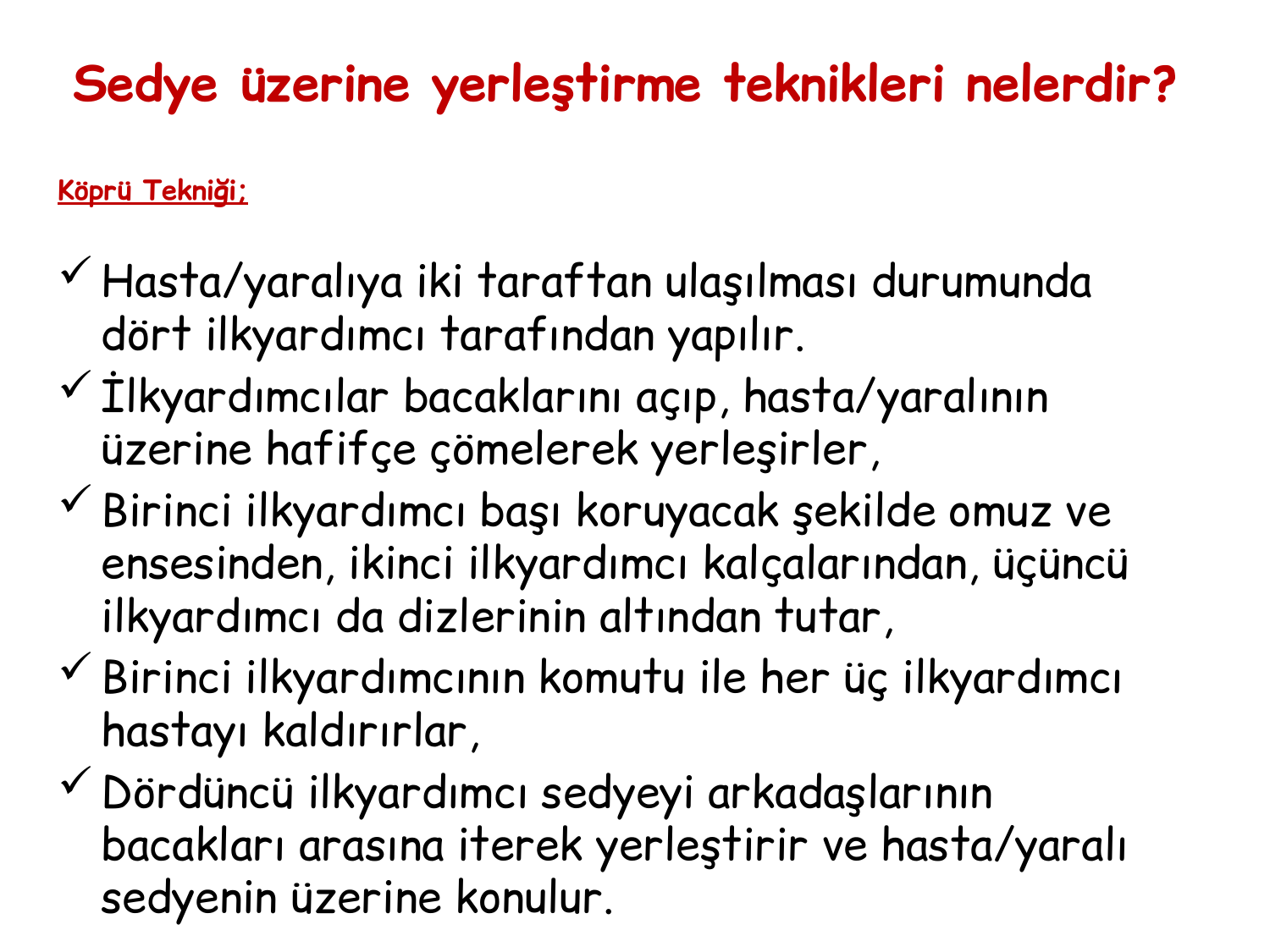

# Sedye üzerine yerleştirme teknikleri nelerdir?
Köprü Tekniği;

Hasta/yaralıya iki taraftan ulaşılması durumunda dört ilkyardımcı tarafından yapılır.
İlkyardımcılar bacaklarını açıp, hasta/yaralının üzerine hafifçe çömelerek yerleşirler,
Birinci ilkyardımcı başı koruyacak şekilde omuz ve ensesinden, ikinci ilkyardımcı kalçalarından, üçüncü ilkyardımcı da dizlerinin altından tutar,
Birinci ilkyardımcının komutu ile her üç ilkyardımcı hastayı kaldırırlar,
Dördüncü ilkyardımcı sedyeyi arkadaşlarının bacakları arasına iterek yerleştirir ve hasta/yaralı sedyenin üzerine konulur.